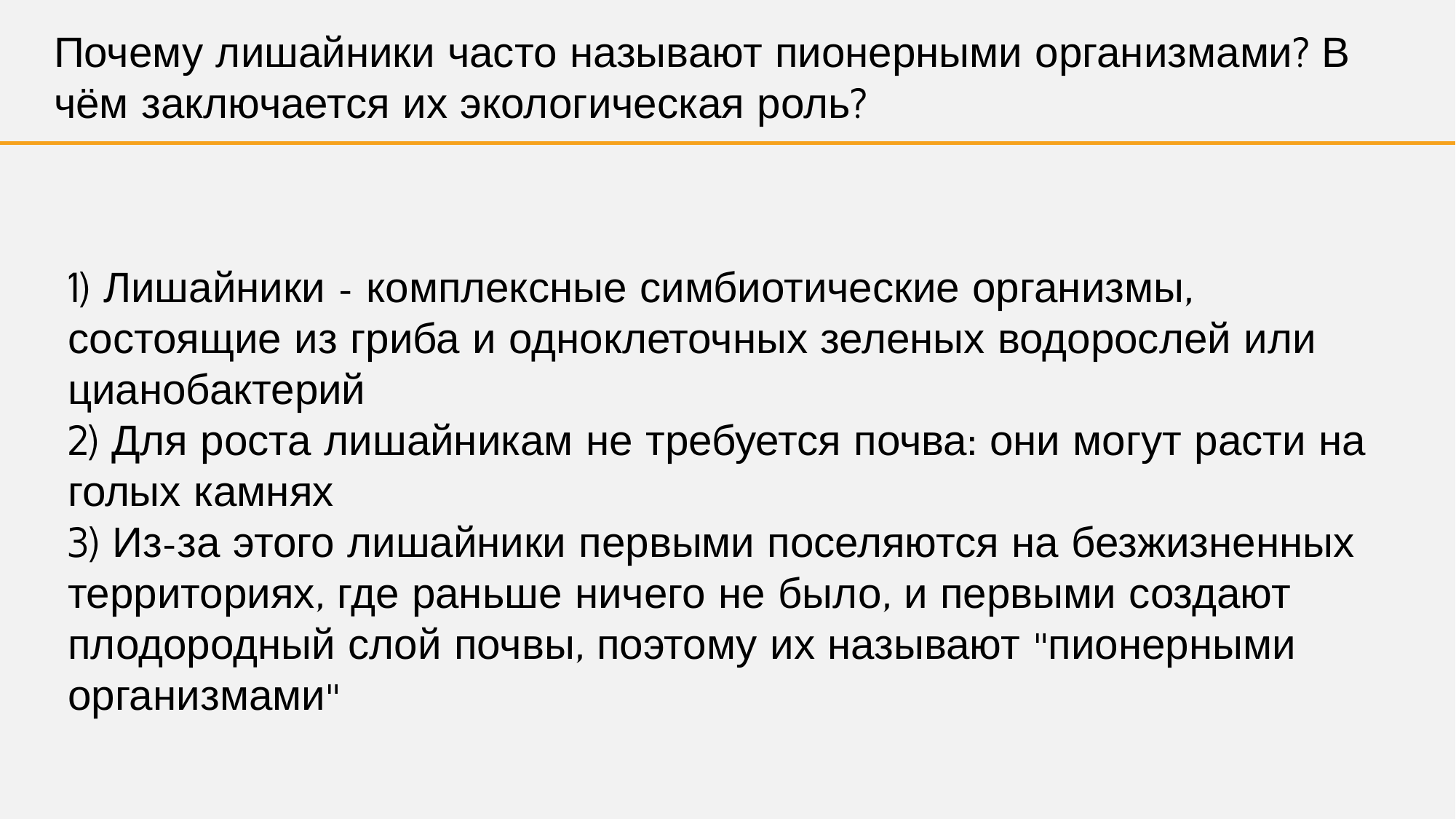

Почему лишайники часто называют пионерными организмами? В чём заключается их экологическая роль?
1) Лишайники - комплексные симбиотические организмы, состоящие из гриба и одноклеточных зеленых водорослей или цианобактерий
2) Для роста лишайникам не требуется почва: они могут расти на голых камнях
3) Из-за этого лишайники первыми поселяются на безжизненных территориях, где раньше ничего не было, и первыми создают плодородный слой почвы, поэтому их называют "пионерными организмами"